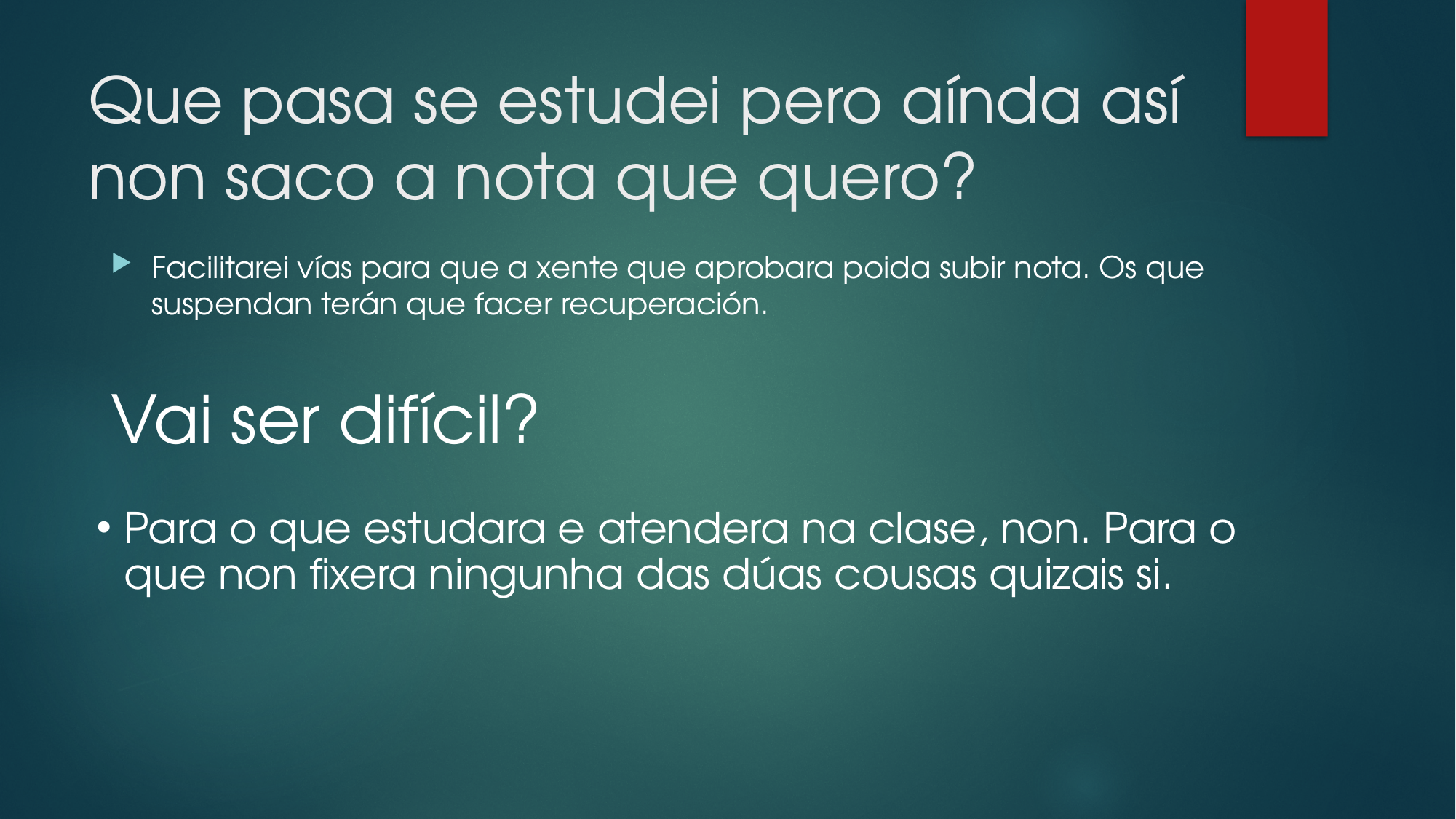

# Que pasa se estudei pero aínda así non saco a nota que quero?
Facilitarei vías para que a xente que aprobara poida subir nota. Os que suspendan terán que facer recuperación.
Vai ser difícil?
Para o que estudara e atendera na clase, non. Para o que non fixera ningunha das dúas cousas quizais si.